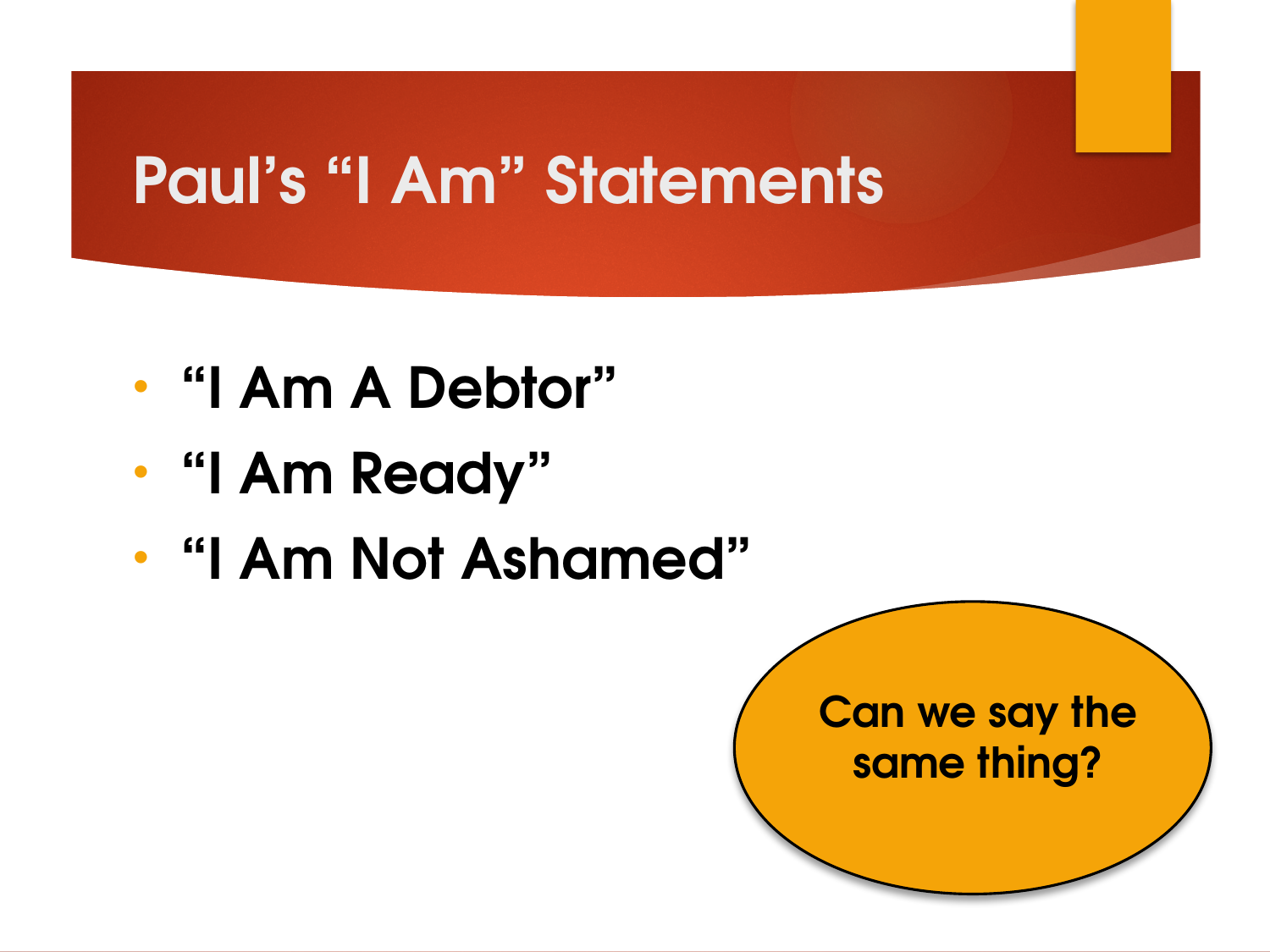

# Paul’s “I Am” Statements
“I Am A Debtor”
“I Am Ready”
“I Am Not Ashamed”

Can we say the same thing?